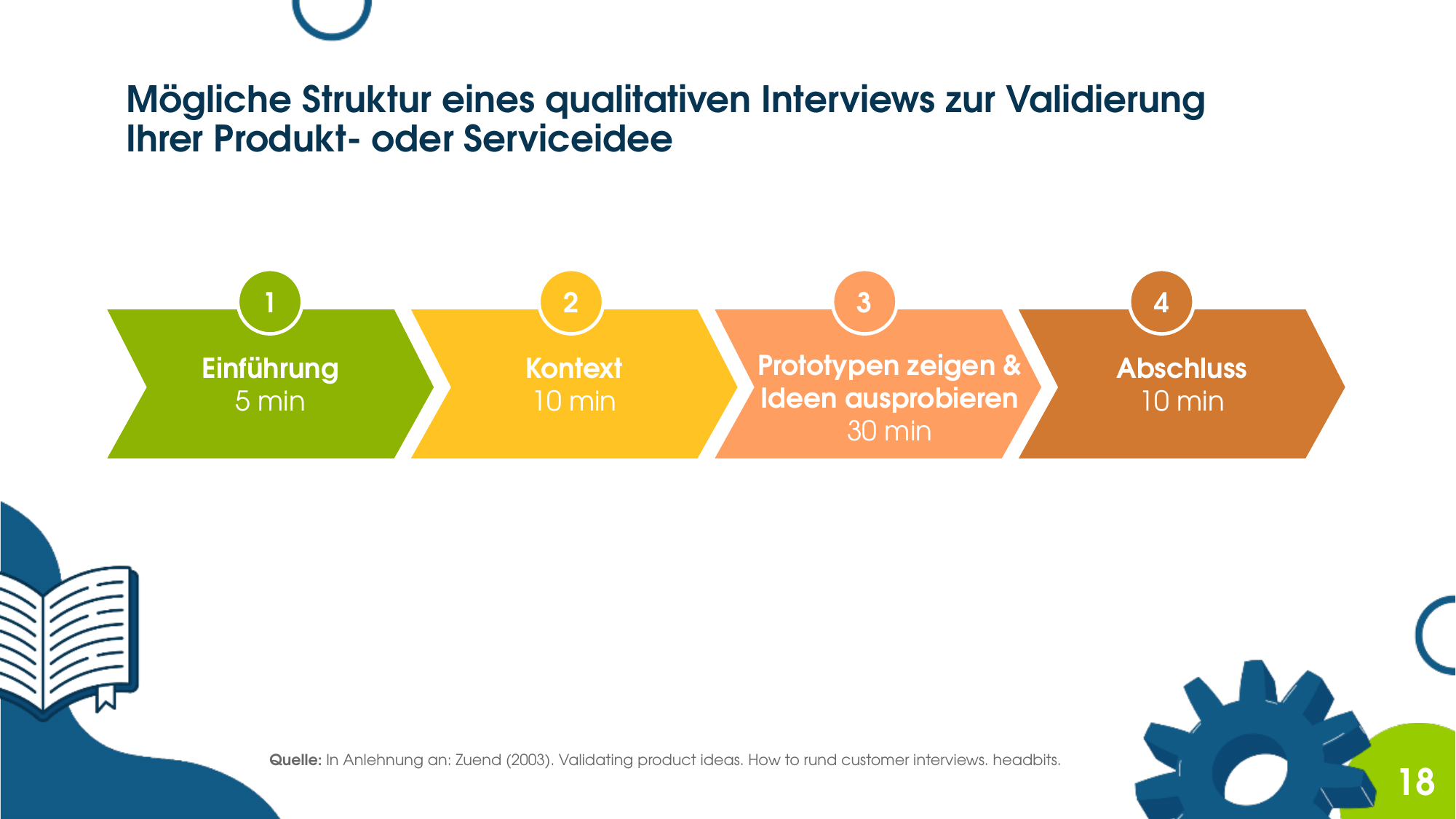

Mögliche Struktur eines qualitativen Interviews zur Validierung Ihrer Produkt- oder Serviceidee
1
2
3
4
Einführung
5 min
Kontext
10 min

Abschluss
10 min
Prototypen zeigen & Ideen ausprobieren
30 min
Quelle: In Anlehnung an: Zuend (2003). Validating product ideas. How to rund customer interviews. headbits.
18